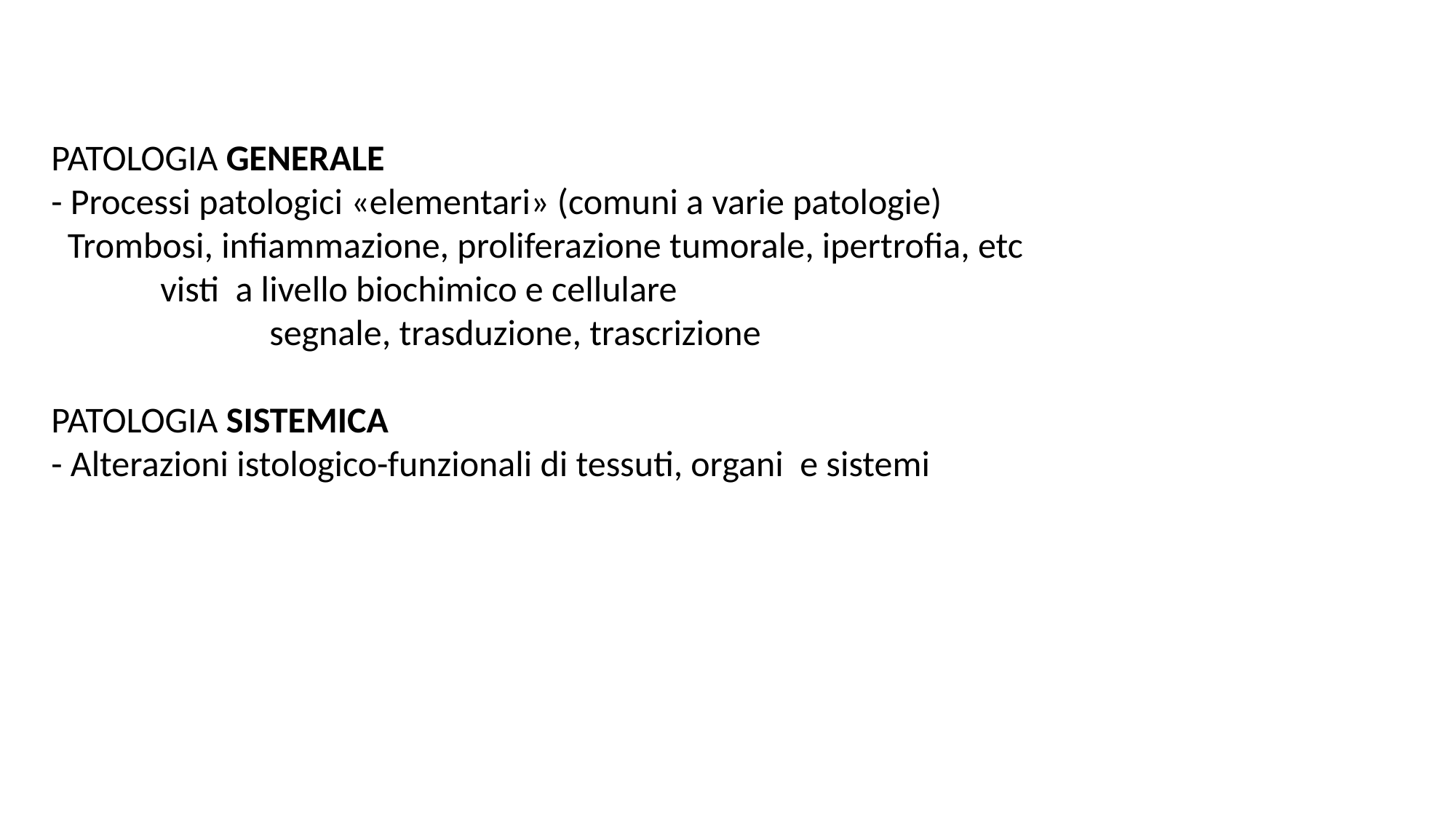

PATOLOGIA GENERALE
- Processi patologici «elementari» (comuni a varie patologie)
  Trombosi, infiammazione, proliferazione tumorale, ipertrofia, etc
	visti  a livello biochimico e cellulare
		segnale, trasduzione, trascrizione

PATOLOGIA SISTEMICA
- Alterazioni istologico-funzionali di tessuti, organi  e sistemi